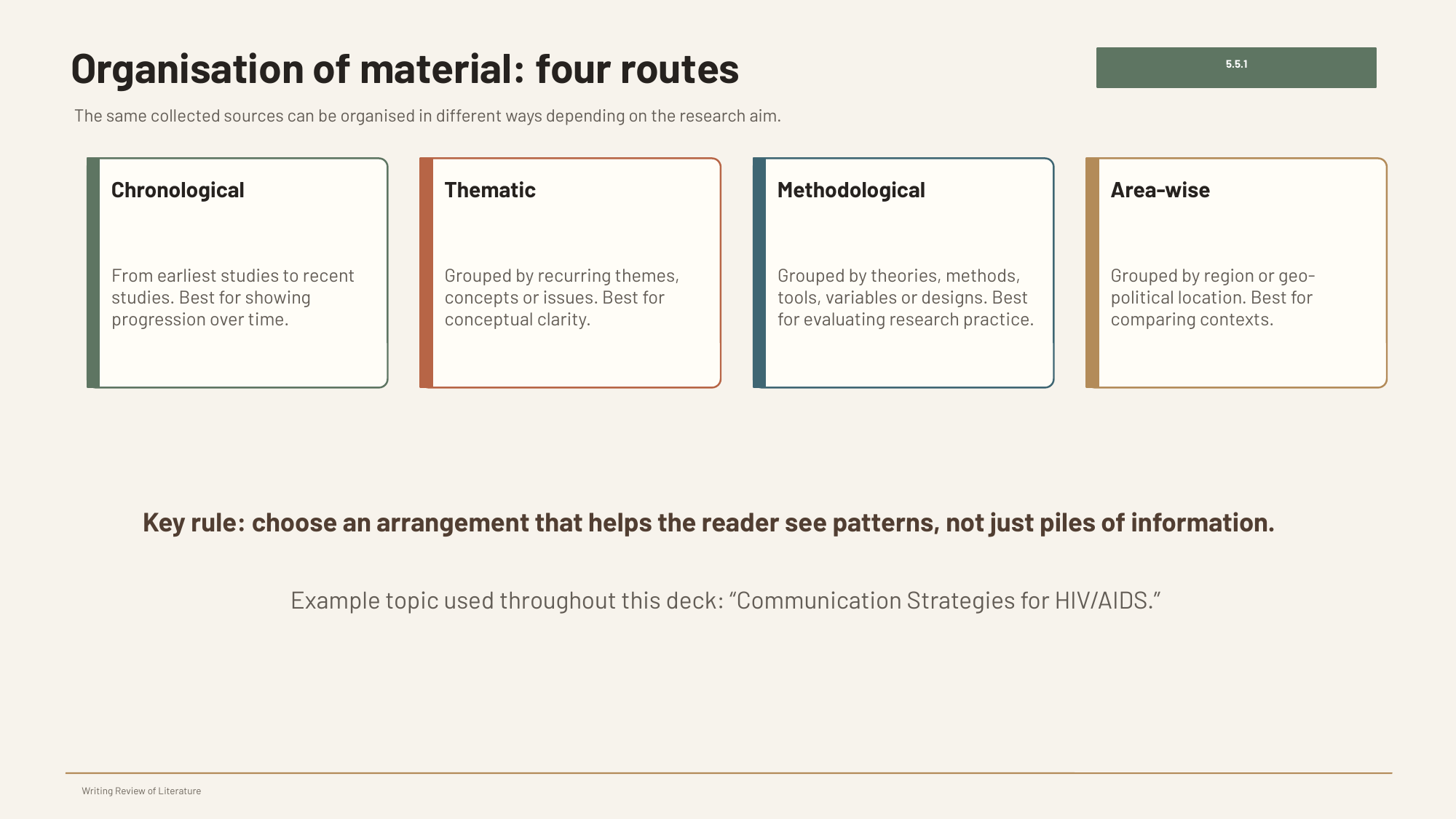

Organisation of material: four routes

5.5.1
The same collected sources can be organised in different ways depending on the research aim.

Chronological
Thematic
Methodological
Area-wise
From earliest studies to recent studies. Best for showing progression over time.
Grouped by recurring themes, concepts or issues. Best for conceptual clarity.
Grouped by theories, methods, tools, variables or designs. Best for evaluating research practice.
Grouped by region or geo-political location. Best for comparing contexts.
Key rule: choose an arrangement that helps the reader see patterns, not just piles of information.
Example topic used throughout this deck: “Communication Strategies for HIV/AIDS.”
4